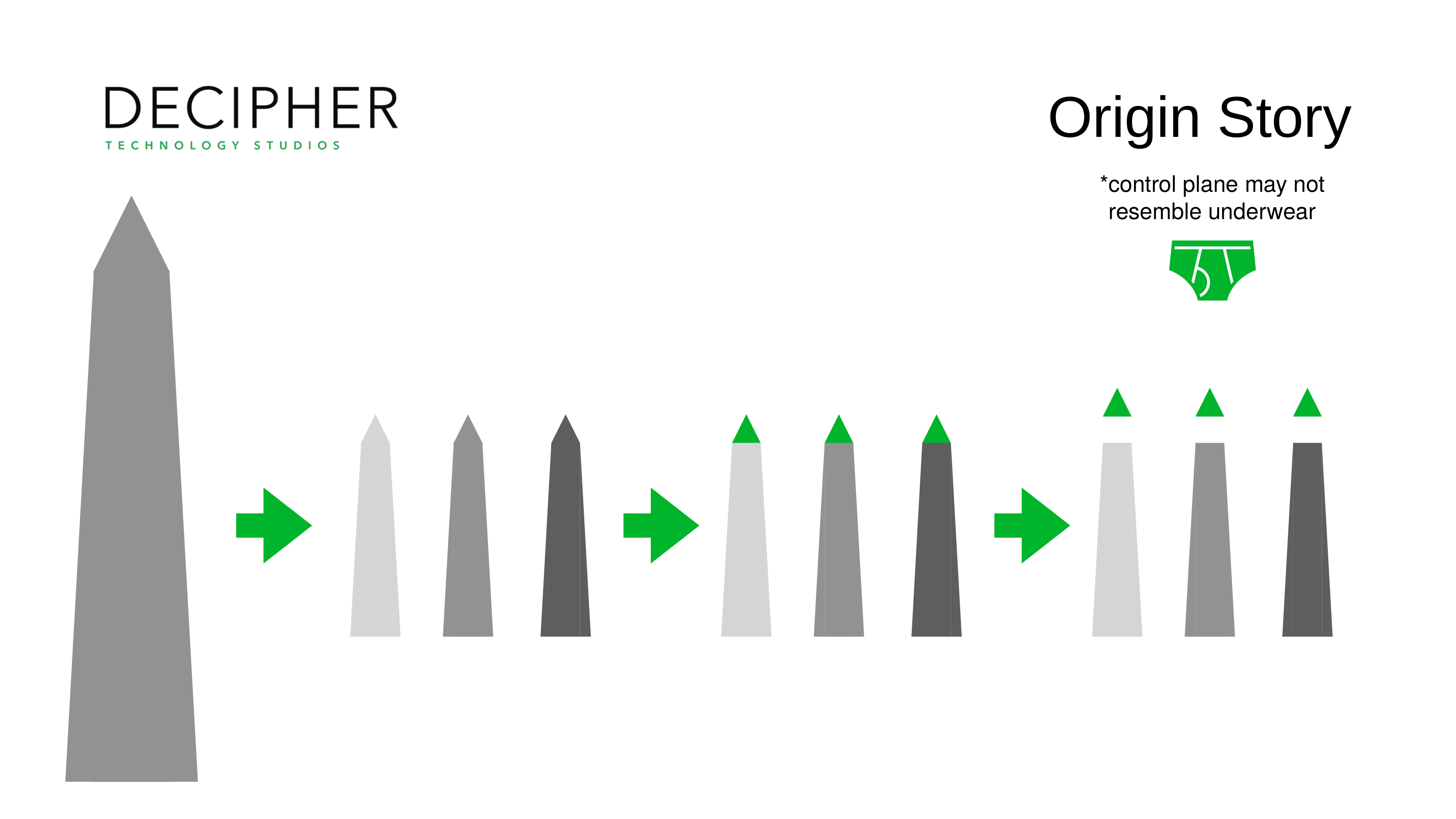

# Origin Story
*control plane may not resemble underwear